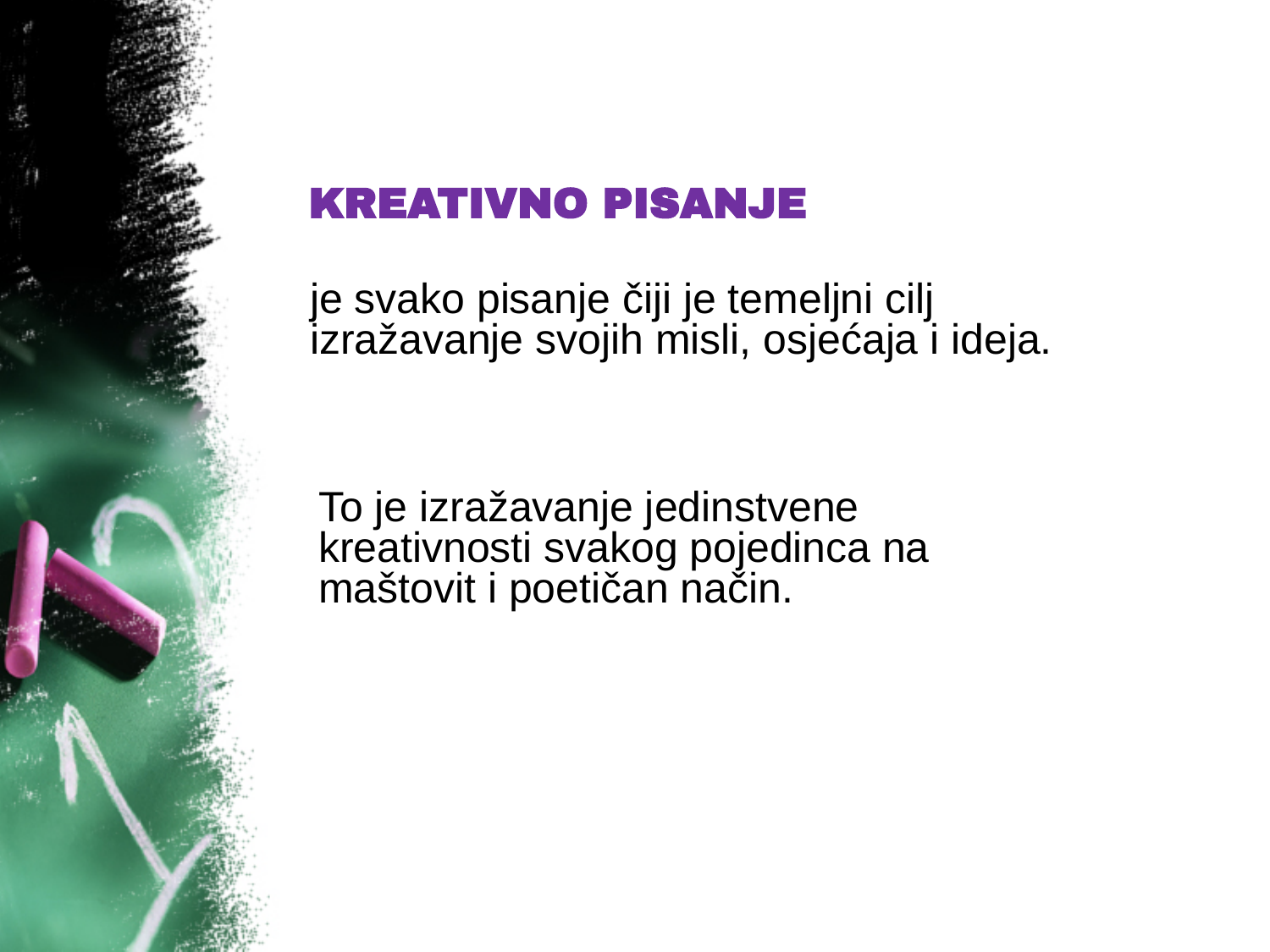

KREATIVNO PISANJE
je svako pisanje čiji je temeljni cilj izražavanje svojih misli, osjećaja i ideja.
To je izražavanje jedinstvene kreativnosti svakog pojedinca na maštovit i poetičan način.